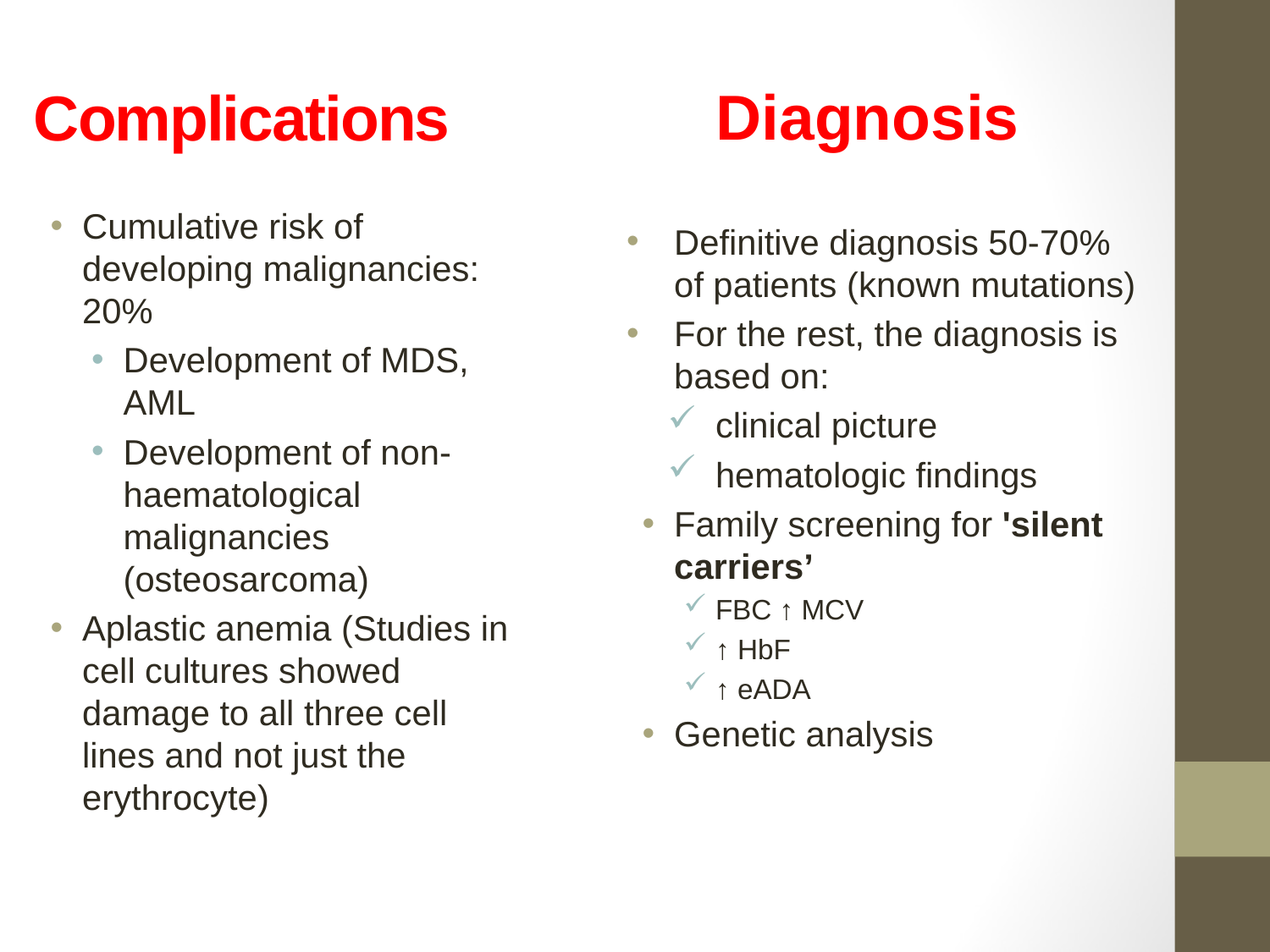

# Complications
Diagnosis
Cumulative risk of developing malignancies: 20%
Development of MDS, AML
Development of non-haematological malignancies (osteosarcoma)
Aplastic anemia (Studies in cell cultures showed damage to all three cell lines and not just the erythrocyte)
Definitive diagnosis 50-70% of patients (known mutations)
For the rest, the diagnosis is based on:
clinical picture
hematologic findings
Family screening for 'silent carriers’
FBC ↑ MCV
↑ HbF
↑ eADA
Genetic analysis